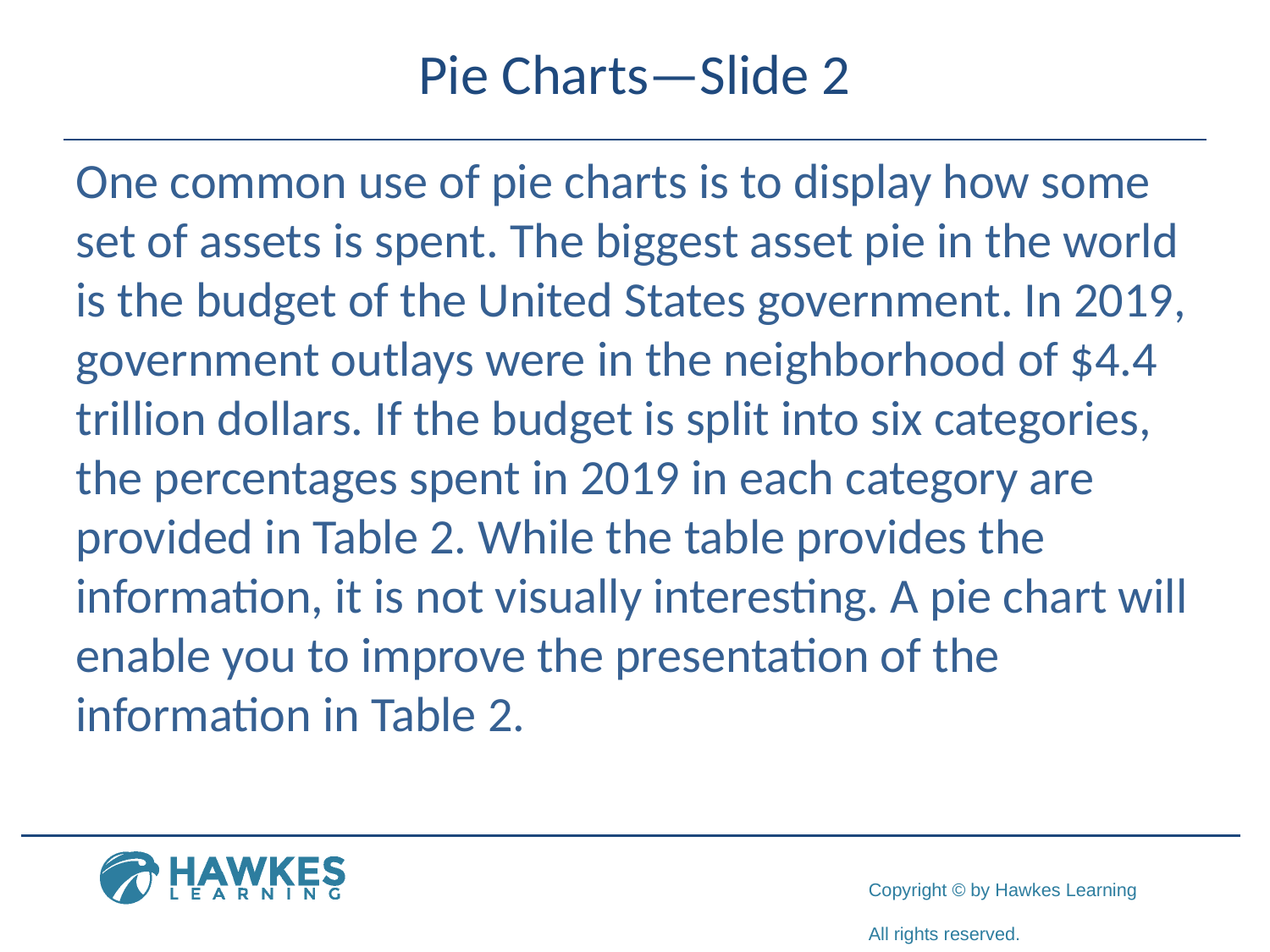

# Pie Charts—Slide 2
One common use of pie charts is to display how some set of assets is spent. The biggest asset pie in the world is the budget of the United States government. In 2019, government outlays were in the neighborhood of $4.4 trillion dollars. If the budget is split into six categories, the percentages spent in 2019 in each category are provided in Table 2. While the table provides the information, it is not visually interesting. A pie chart will enable you to improve the presentation of the information in Table 2.